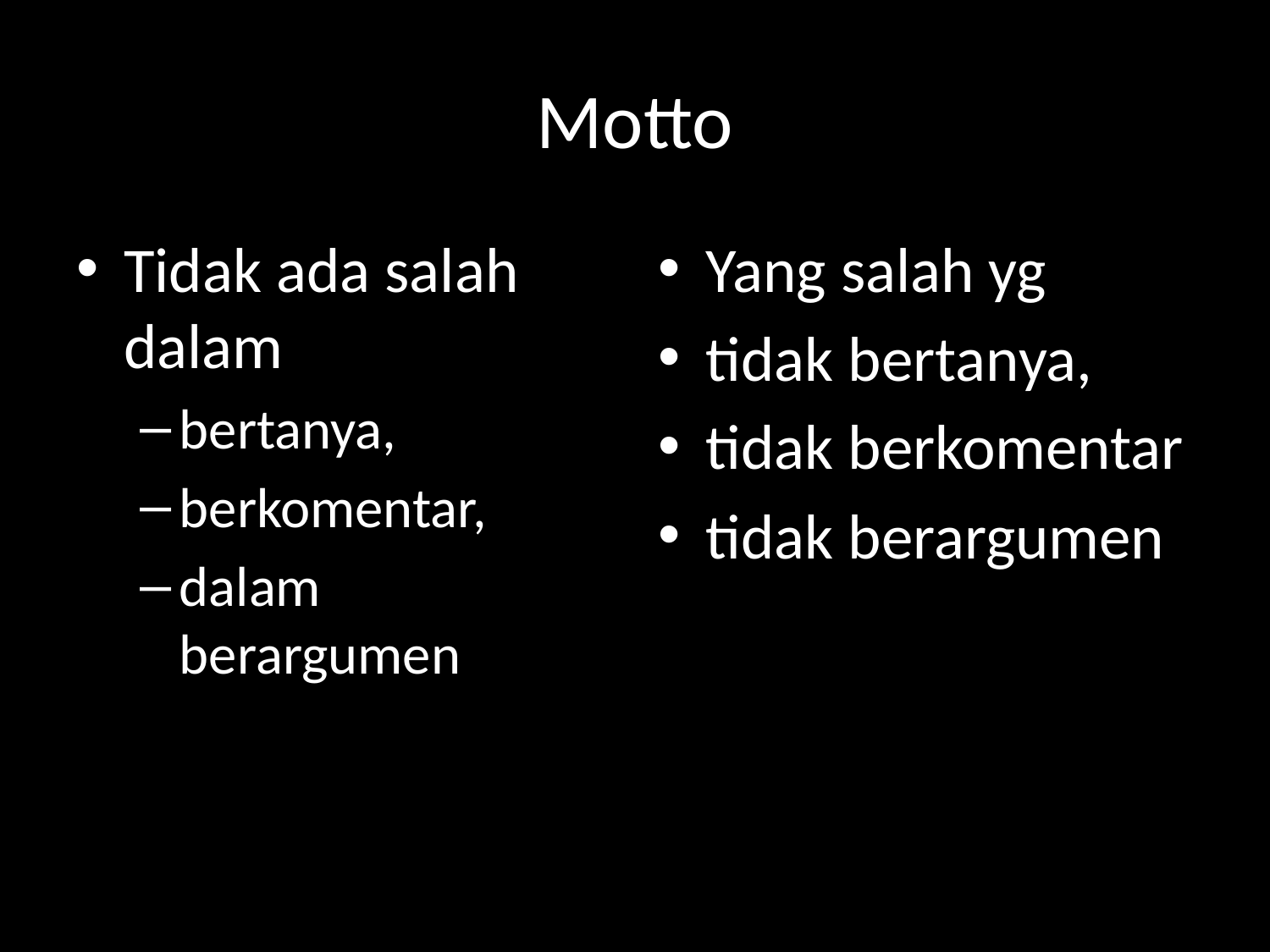

# Motto
Tidak ada salah dalam
bertanya,
berkomentar,
dalam berargumen
Yang salah yg
tidak bertanya,
tidak berkomentar
tidak berargumen